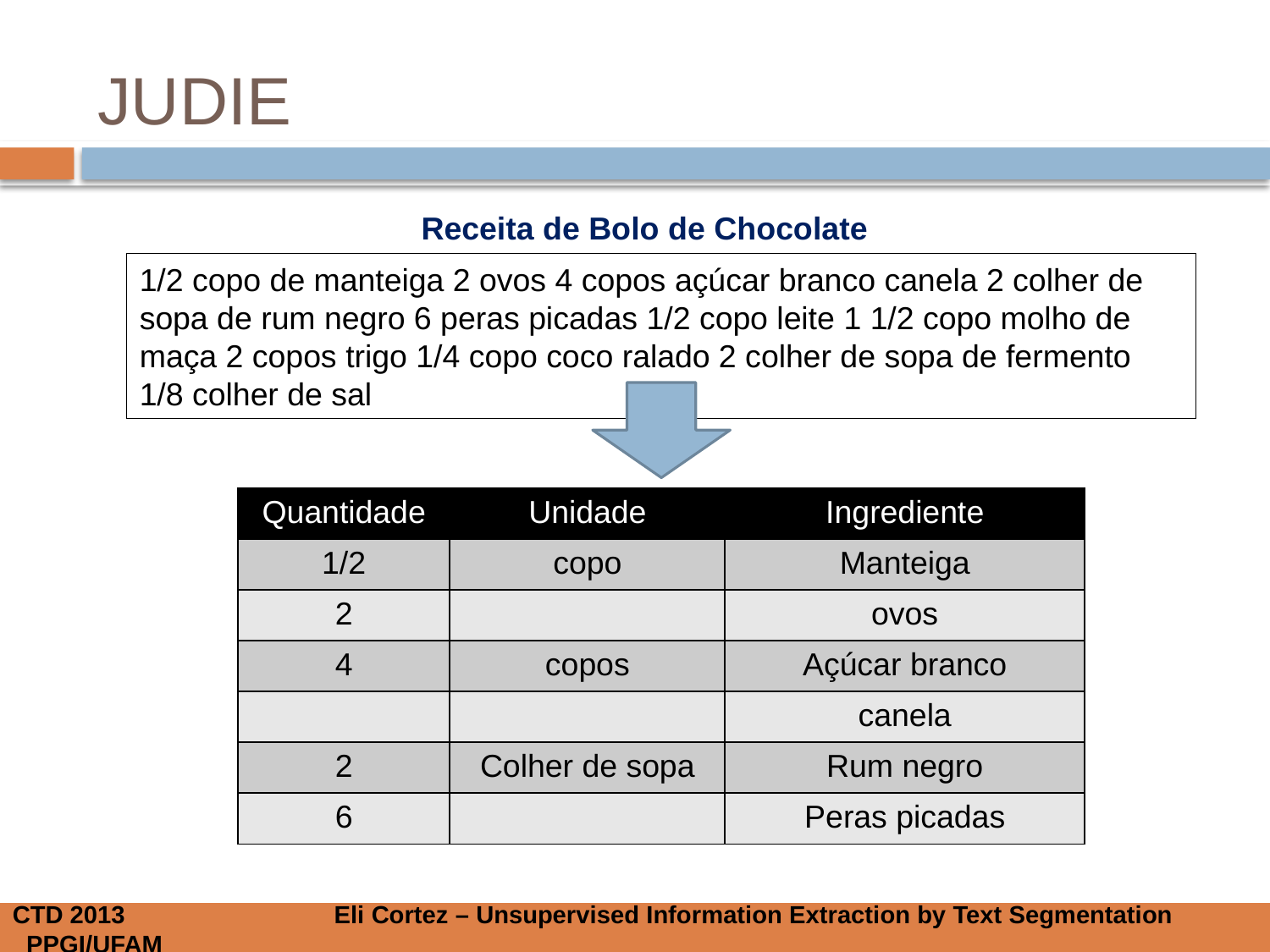

# JUDIE
Receita de Bolo de Chocolate
1/2 copo de manteiga 2 ovos 4 copos açúcar branco canela 2 colher de sopa de rum negro 6 peras picadas 1/2 copo leite 1 1/2 copo molho de maça 2 copos trigo 1/4 copo coco ralado 2 colher de sopa de fermento 1/8 colher de sal

| Quantidade | Unidade | Ingrediente |
| --- | --- | --- |
| 1/2 | copo | Manteiga |
| 2 |  | ovos |
| 4 | copos | Açúcar branco |
|  |  | canela |
| 2 | Colher de sopa | Rum negro |
| 6 |  | Peras picadas |